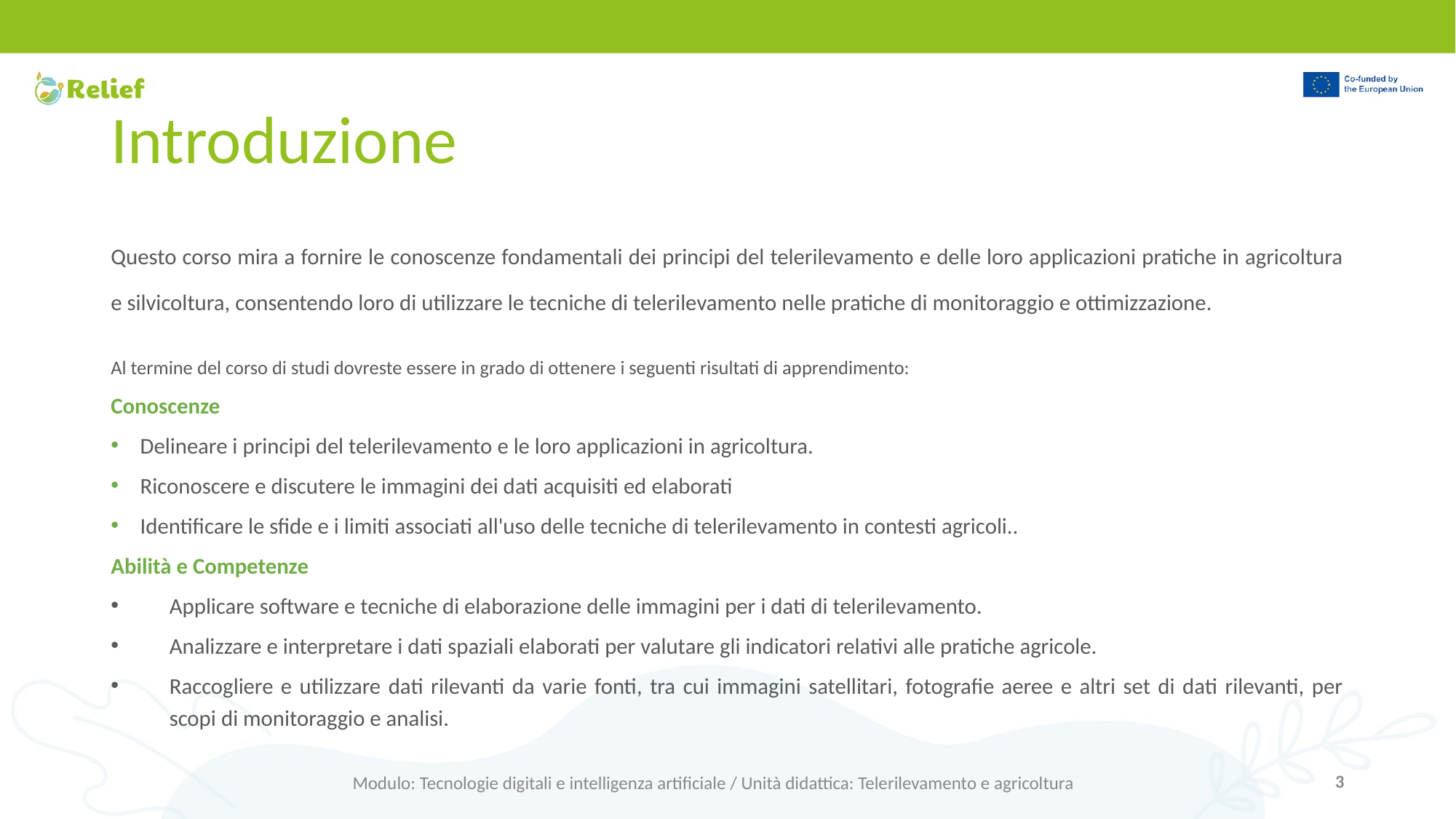

# Introduzione
Questo corso mira a fornire le conoscenze fondamentali dei principi del telerilevamento e delle loro applicazioni pratiche in agricoltura e silvicoltura, consentendo loro di utilizzare le tecniche di telerilevamento nelle pratiche di monitoraggio e ottimizzazione.

Al termine del corso di studi dovreste essere in grado di ottenere i seguenti risultati di apprendimento:
Conoscenze
Delineare i principi del telerilevamento e le loro applicazioni in agricoltura.
Riconoscere e discutere le immagini dei dati acquisiti ed elaborati
Identificare le sfide e i limiti associati all'uso delle tecniche di telerilevamento in contesti agricoli..
Abilità e Competenze
Applicare software e tecniche di elaborazione delle immagini per i dati di telerilevamento.
Analizzare e interpretare i dati spaziali elaborati per valutare gli indicatori relativi alle pratiche agricole.
Raccogliere e utilizzare dati rilevanti da varie fonti, tra cui immagini satellitari, fotografie aeree e altri set di dati rilevanti, per scopi di monitoraggio e analisi.
Modulo: Tecnologie digitali e intelligenza artificiale / Unità didattica: Telerilevamento e agricoltura
3